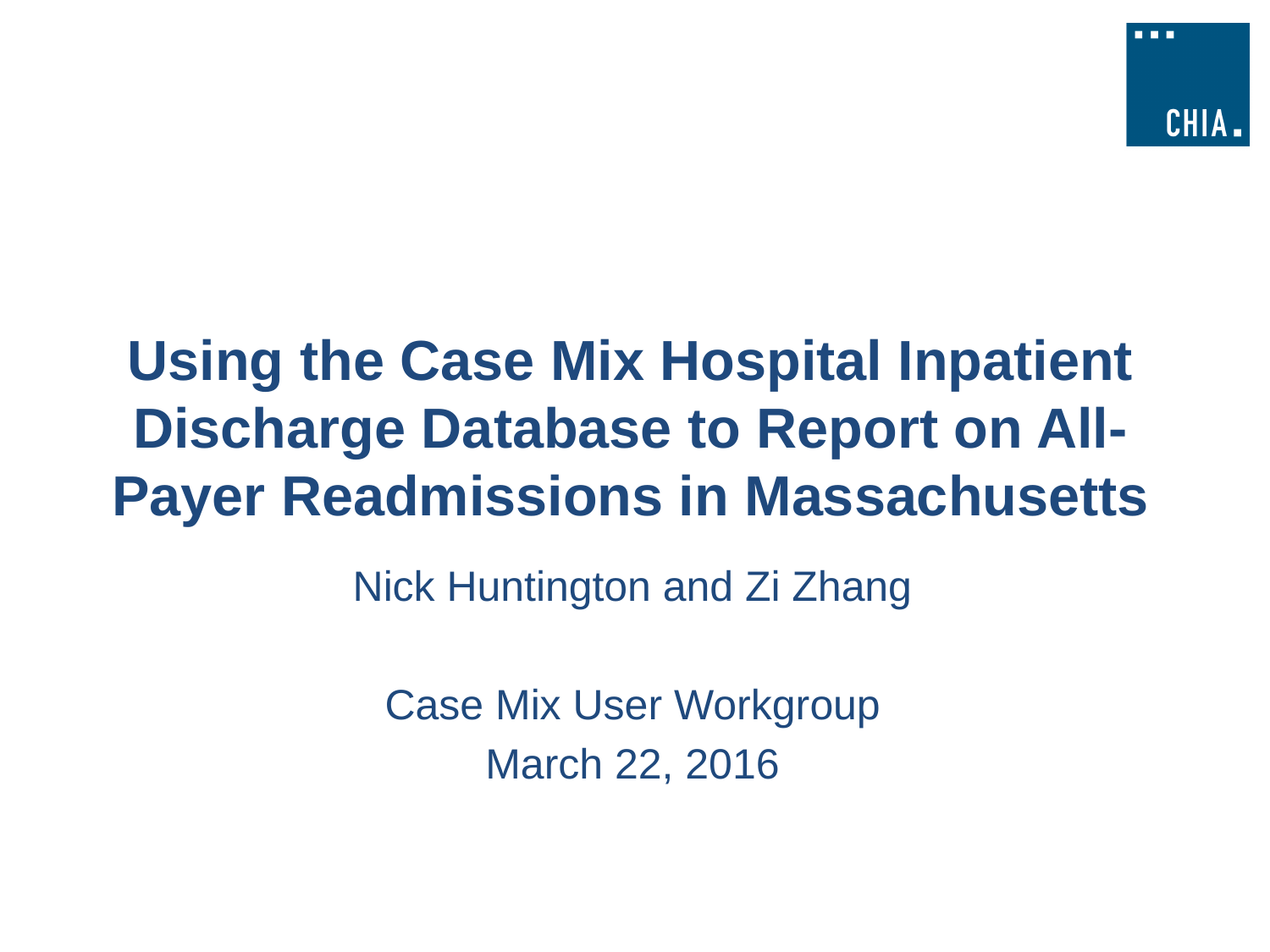

Using the Case Mix Hospital Inpatient Discharge Database to Report on All-Payer Readmissions in Massachusetts
Nick Huntington and Zi Zhang

Case Mix User Workgroup
March 22, 2016